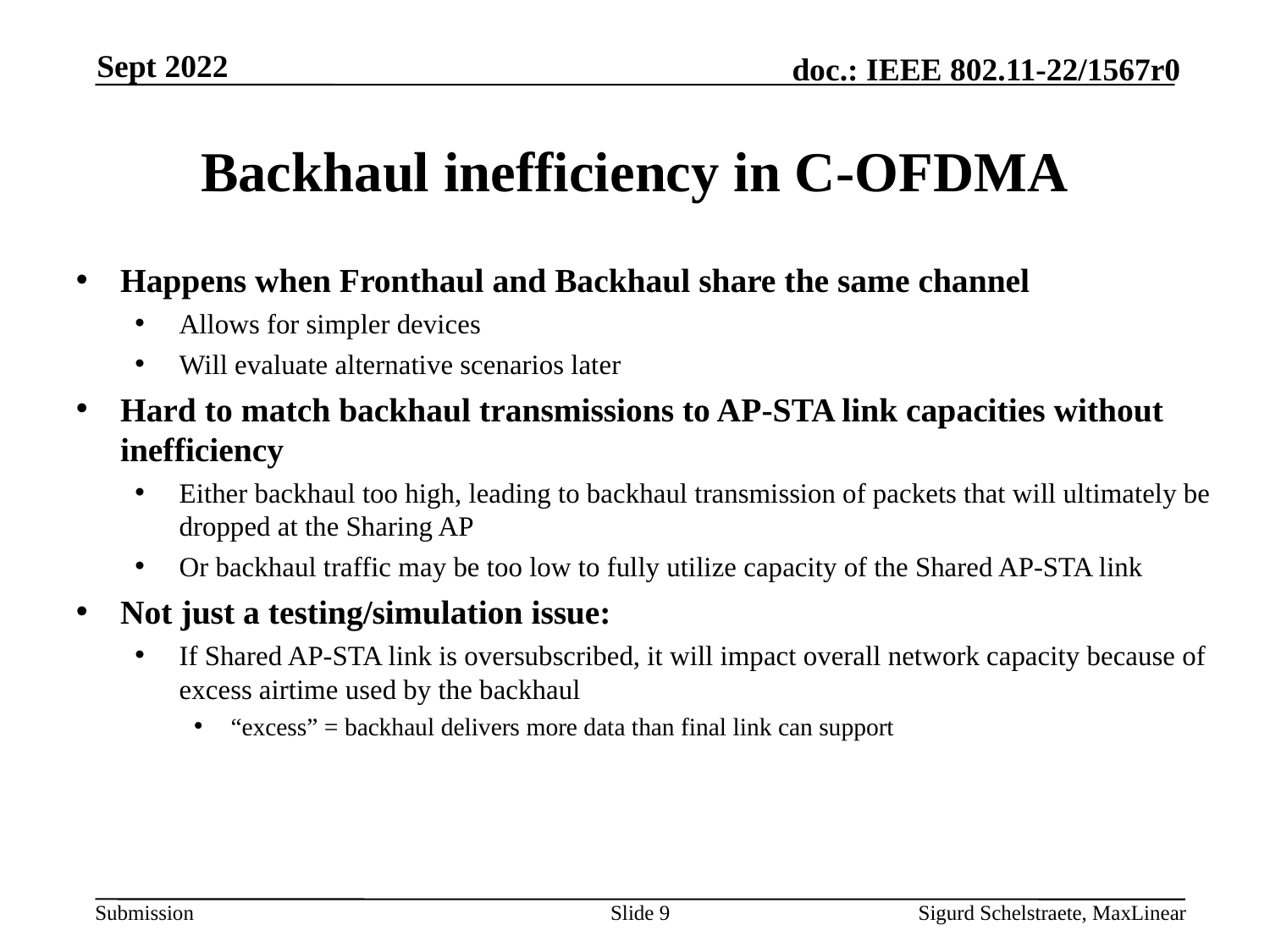

Sept 2022
# Backhaul inefficiency in C-OFDMA
Happens when Fronthaul and Backhaul share the same channel
Allows for simpler devices
Will evaluate alternative scenarios later
Hard to match backhaul transmissions to AP-STA link capacities without inefficiency
Either backhaul too high, leading to backhaul transmission of packets that will ultimately be dropped at the Sharing AP
Or backhaul traffic may be too low to fully utilize capacity of the Shared AP-STA link
Not just a testing/simulation issue:
If Shared AP-STA link is oversubscribed, it will impact overall network capacity because of excess airtime used by the backhaul
“excess” = backhaul delivers more data than final link can support
9
Sigurd Schelstraete, MaxLinear